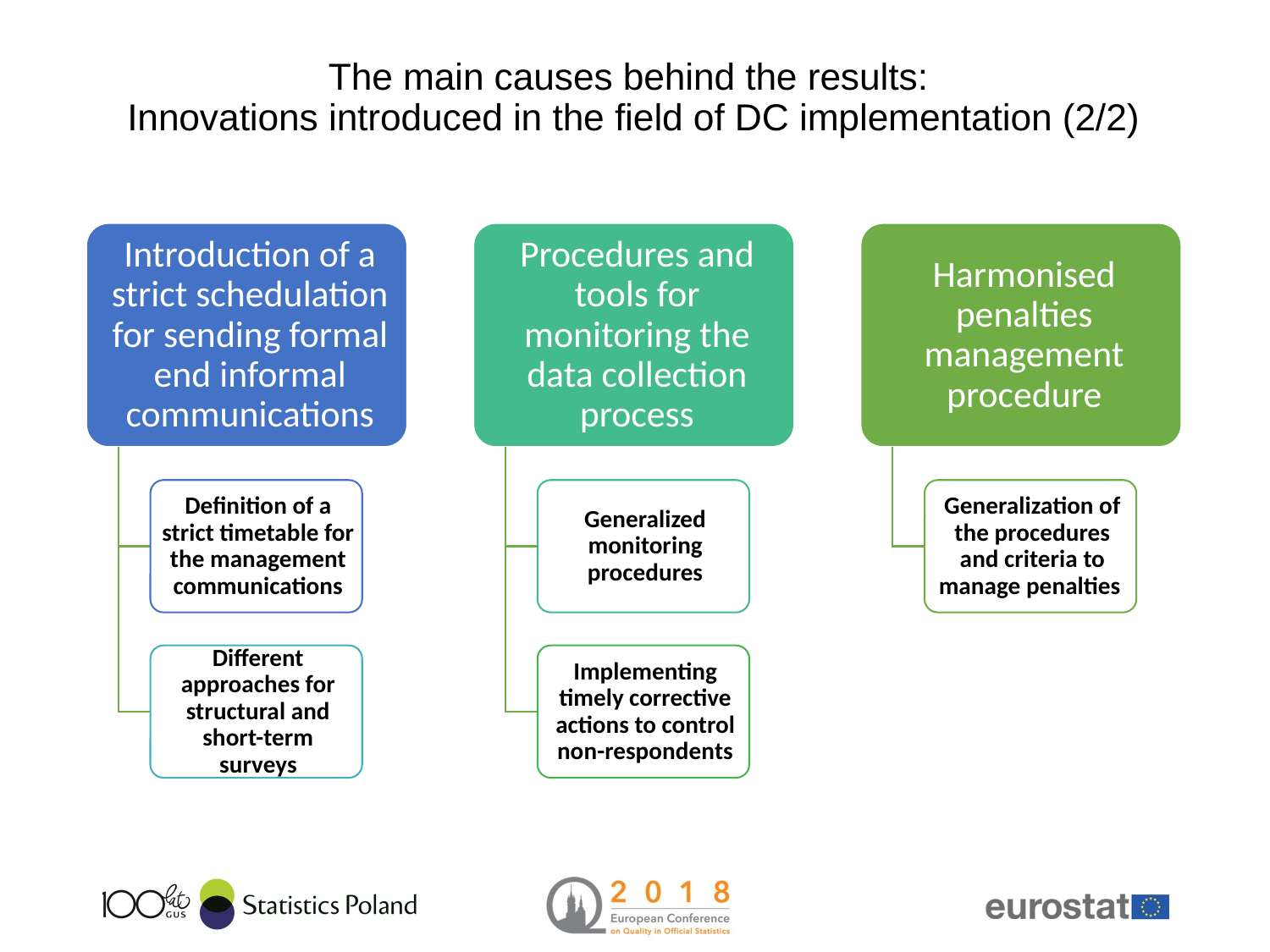

# The main causes behind the results: Innovations introduced in the field of DC implementation (2/2)
Introduction of a strict schedulation for sending formal end informal communications
Definition of a strict timetable for the management communications
Different approaches for structural and short-term surveys
Procedures and tools for monitoring the data collection process
Generalized monitoring procedures
Implementing timely corrective actions to control non-respondents
Harmonised penalties management procedure
Generalization of the procedures and criteria to manage penalties